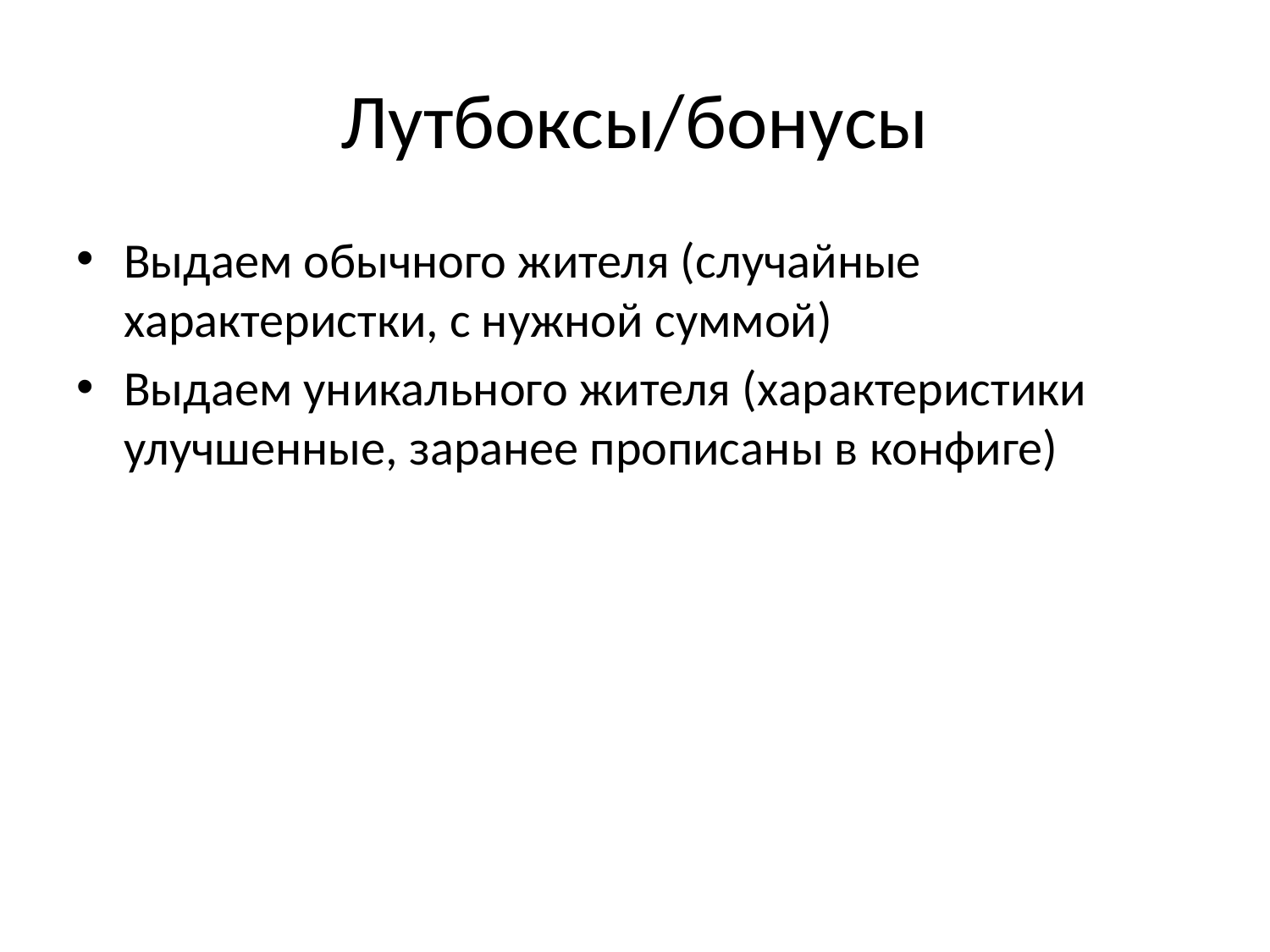

# Лутбоксы/бонусы
Выдаем обычного жителя (случайные характеристки, с нужной суммой)
Выдаем уникального жителя (характеристики улучшенные, заранее прописаны в конфиге)